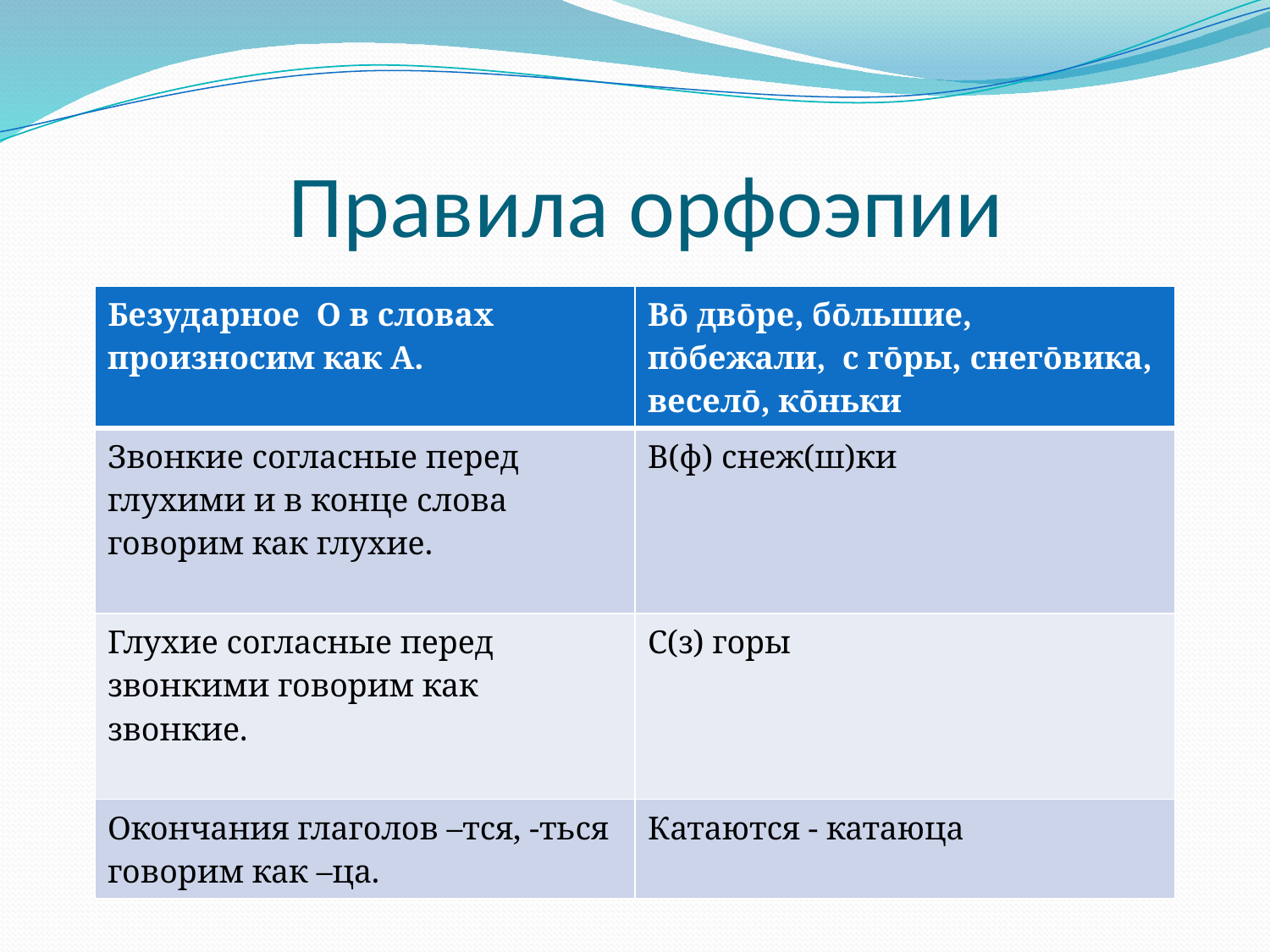

# Правила орфоэпии
| Безударное О в словах произносим как А. | Вō двōре, бōльшие, пōбежали, с гōры, снегōвика, веселō, кōньки |
| --- | --- |
| Звонкие согласные перед глухими и в конце слова говорим как глухие. | В(ф) снеж(ш)ки |
| Глухие согласные перед звонкими говорим как звонкие. | С(з) горы |
| Окончания глаголов –тся, -ться говорим как –ца. | Катаются - катаюца |